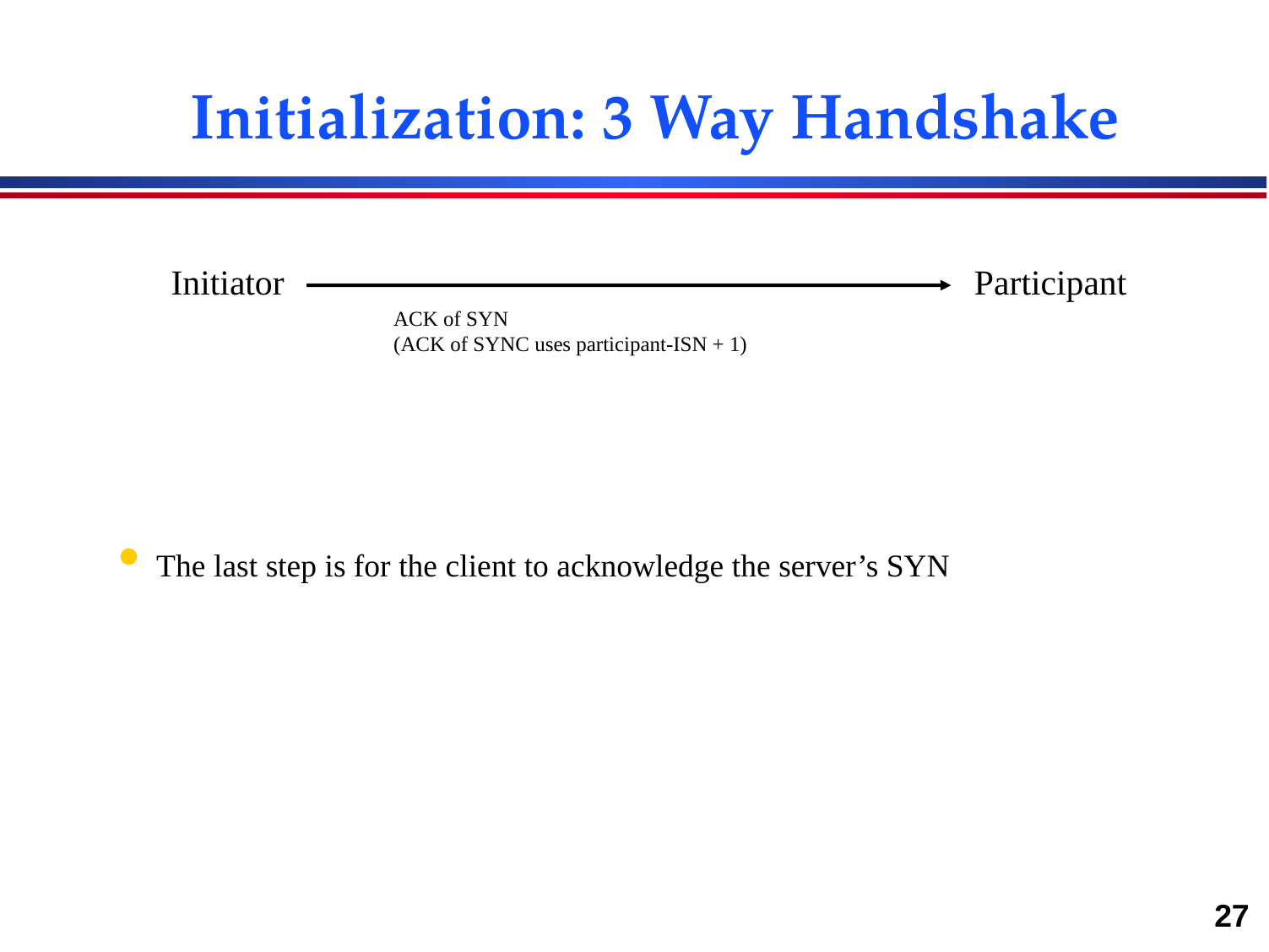

# Initialization: 3 Way Handshake
Initiator
Participant

ACK of SYN
(ACK of SYNC uses participant-ISN + 1)
 The last step is for the client to acknowledge the server’s SYN